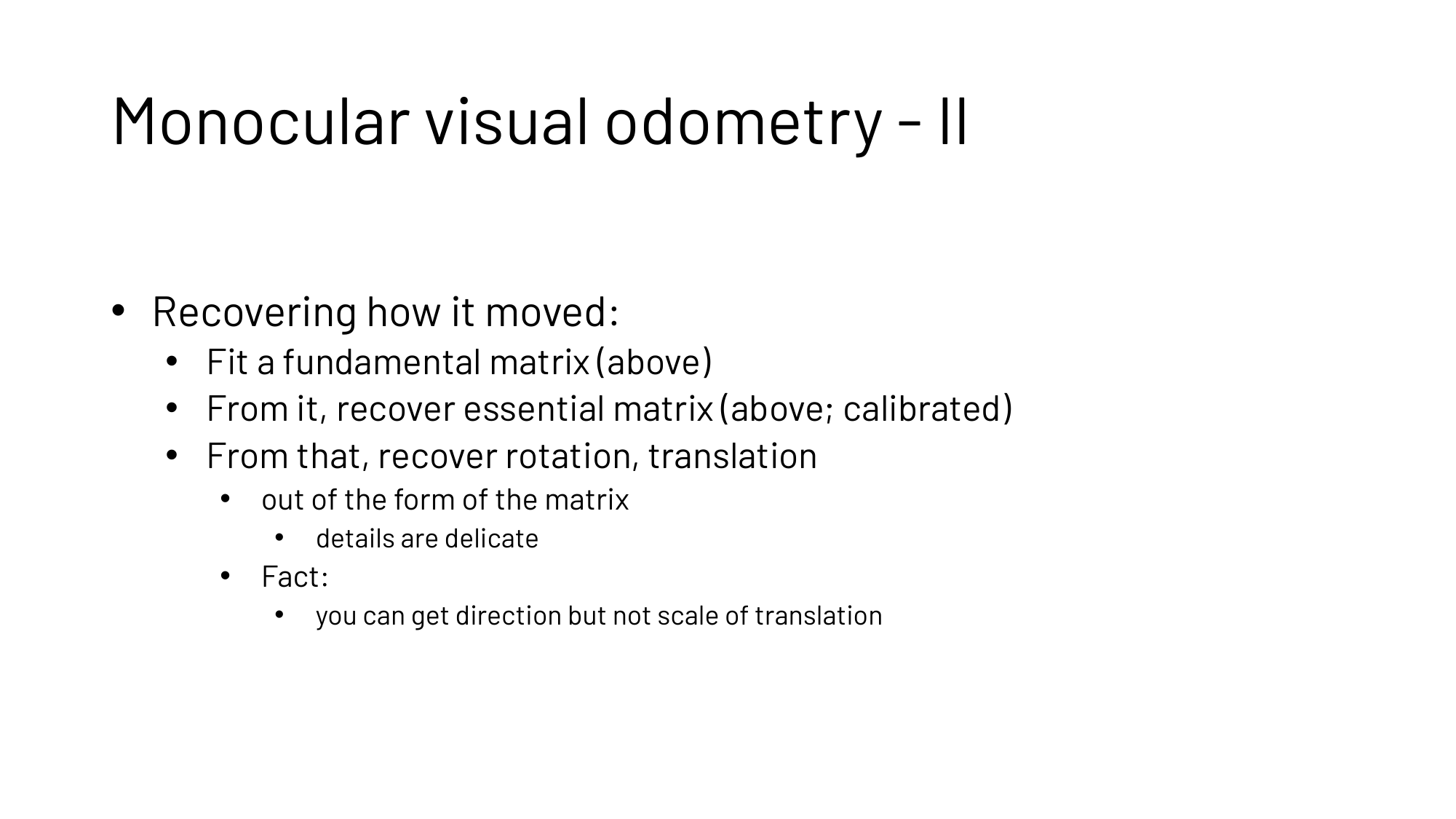

# Monocular visual odometry - II

Recovering how it moved:
Fit a fundamental matrix (above)
From it, recover essential matrix (above; calibrated)
From that, recover rotation, translation
out of the form of the matrix
details are delicate
Fact:
you can get direction but not scale of translation